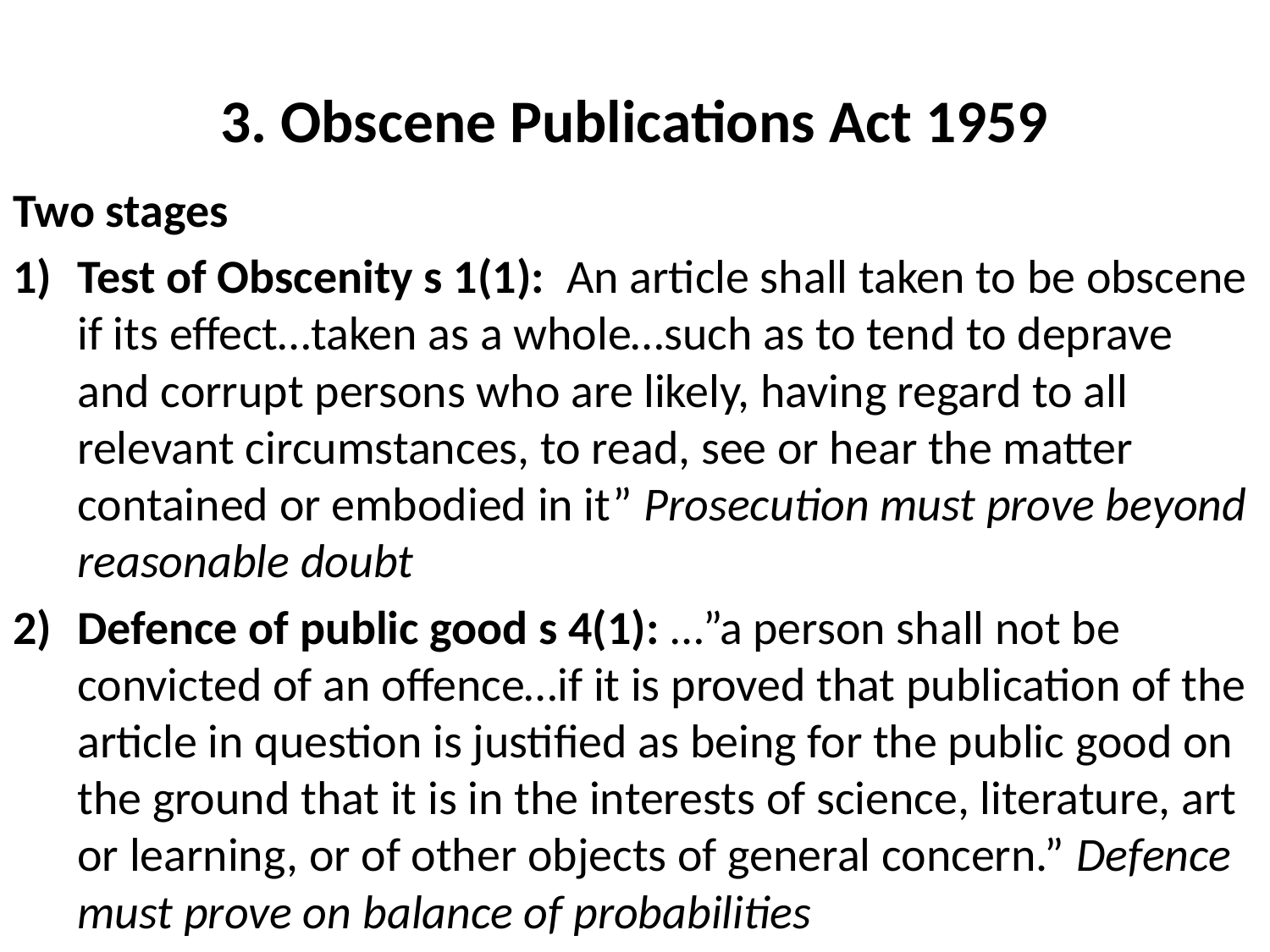

# 3. Obscene Publications Act 1959
Two stages
Test of Obscenity s 1(1):  An article shall taken to be obscene if its effect…taken as a whole…such as to tend to deprave and corrupt persons who are likely, having regard to all relevant circumstances, to read, see or hear the matter contained or embodied in it” Prosecution must prove beyond reasonable doubt
Defence of public good s 4(1): …”a person shall not be convicted of an offence…if it is proved that publication of the article in question is justified as being for the public good on the ground that it is in the interests of science, literature, art or learning, or of other objects of general concern.” Defence must prove on balance of probabilities